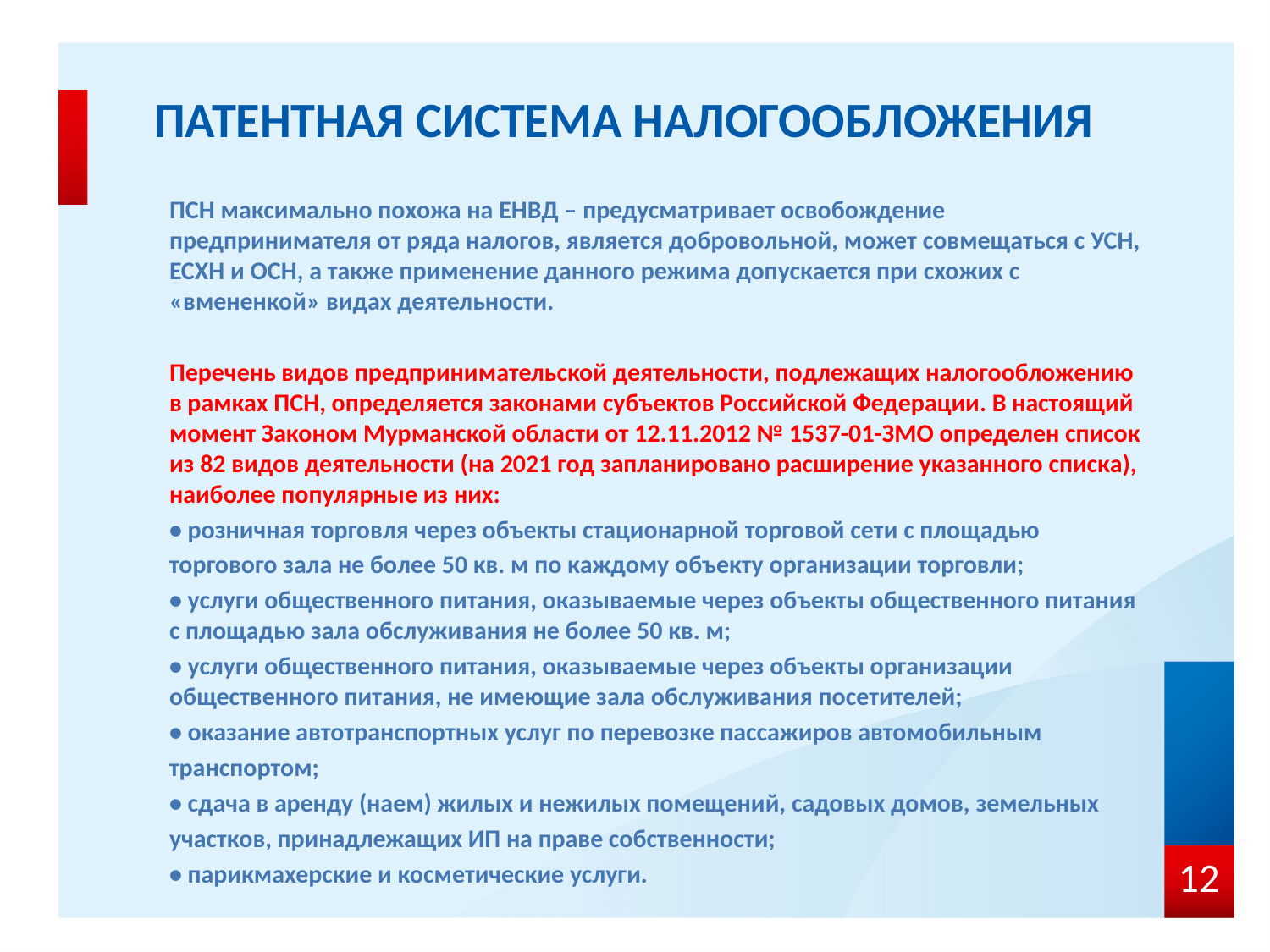

# ПАТЕНТНАЯ СИСТЕМА НАЛОГООБЛОЖЕНИЯ
ПСН максимально похожа на ЕНВД – предусматривает освобождение предпринимателя от ряда налогов, является добровольной, может совмещаться с УСН, ЕСХН и ОСН, а также применение данного режима допускается при схожих с «вмененкой» видах деятельности.

Перечень видов предпринимательской деятельности, подлежащих налогообложению в рамках ПСН, определяется законами субъектов Российской Федерации. В настоящий момент Законом Мурманской области от 12.11.2012 № 1537-01-ЗМО определен список из 82 видов деятельности (на 2021 год запланировано расширение указанного списка), наиболее популярные из них:
• розничная торговля через объекты стационарной торговой сети с площадью
торгового зала не более 50 кв. м по каждому объекту организации торговли;
• услуги общественного питания, оказываемые через объекты общественного питания с площадью зала обслуживания не более 50 кв. м;
• услуги общественного питания, оказываемые через объекты организации общественного питания, не имеющие зала обслуживания посетителей;
• оказание автотранспортных услуг по перевозке пассажиров автомобильным
транспортом;
• сдача в аренду (наем) жилых и нежилых помещений, садовых домов, земельных
участков, принадлежащих ИП на праве собственности;
• парикмахерские и косметические услуги.

12